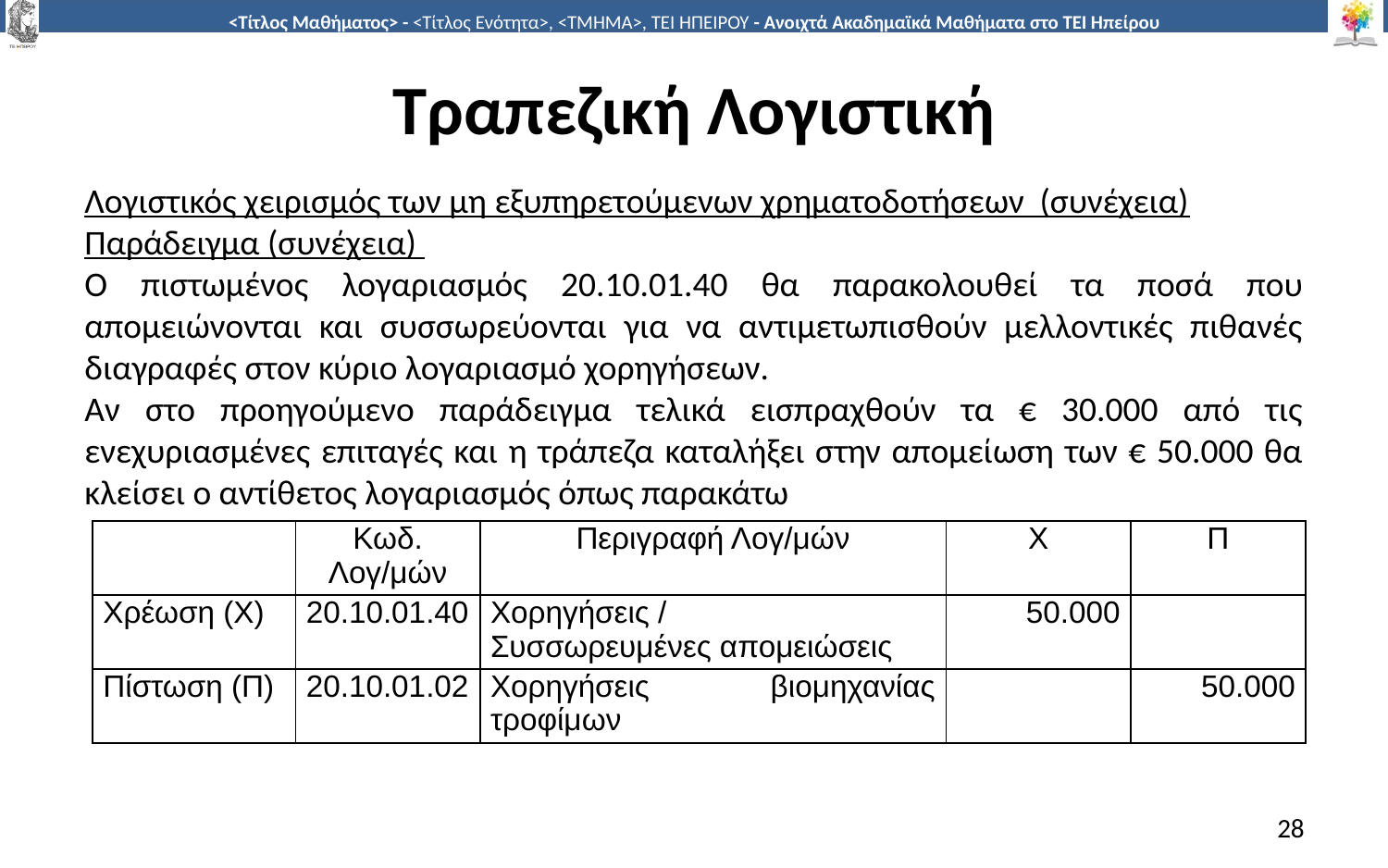

# Τραπεζική Λογιστική
Λογιστικός χειρισμός των μη εξυπηρετούμενων χρηματοδοτήσεων  (συνέχεια)
Παράδειγμα (συνέχεια)
Ο πιστωμένος λογαριασμός 20.10.01.40 θα παρακολουθεί τα ποσά που απομειώνονται και συσσωρεύονται για να αντιμετωπισθούν μελλοντικές πιθανές διαγραφές στον κύριο λογαριασμό χορηγήσεων.
Αν στο προηγούμενο παράδειγμα τελικά εισπραχθούν τα € 30.000 από τις ενεχυριασμένες επιταγές και η τράπεζα καταλήξει στην απομείωση των € 50.000 θα κλείσει ο αντίθετος λογαριασμός όπως παρακάτω
|  | Κωδ. Λογ/μών | Περιγραφή Λογ/μών | Χ | Π |
| --- | --- | --- | --- | --- |
| Χρέωση (Χ) | 20.10.01.40 | Χορηγήσεις / Συσσωρευμένες απομειώσεις | 50.000 |  |
| Πίστωση (Π) | 20.10.01.02 | Χορηγήσεις βιομηχανίας τροφίμων |  | 50.000 |
28